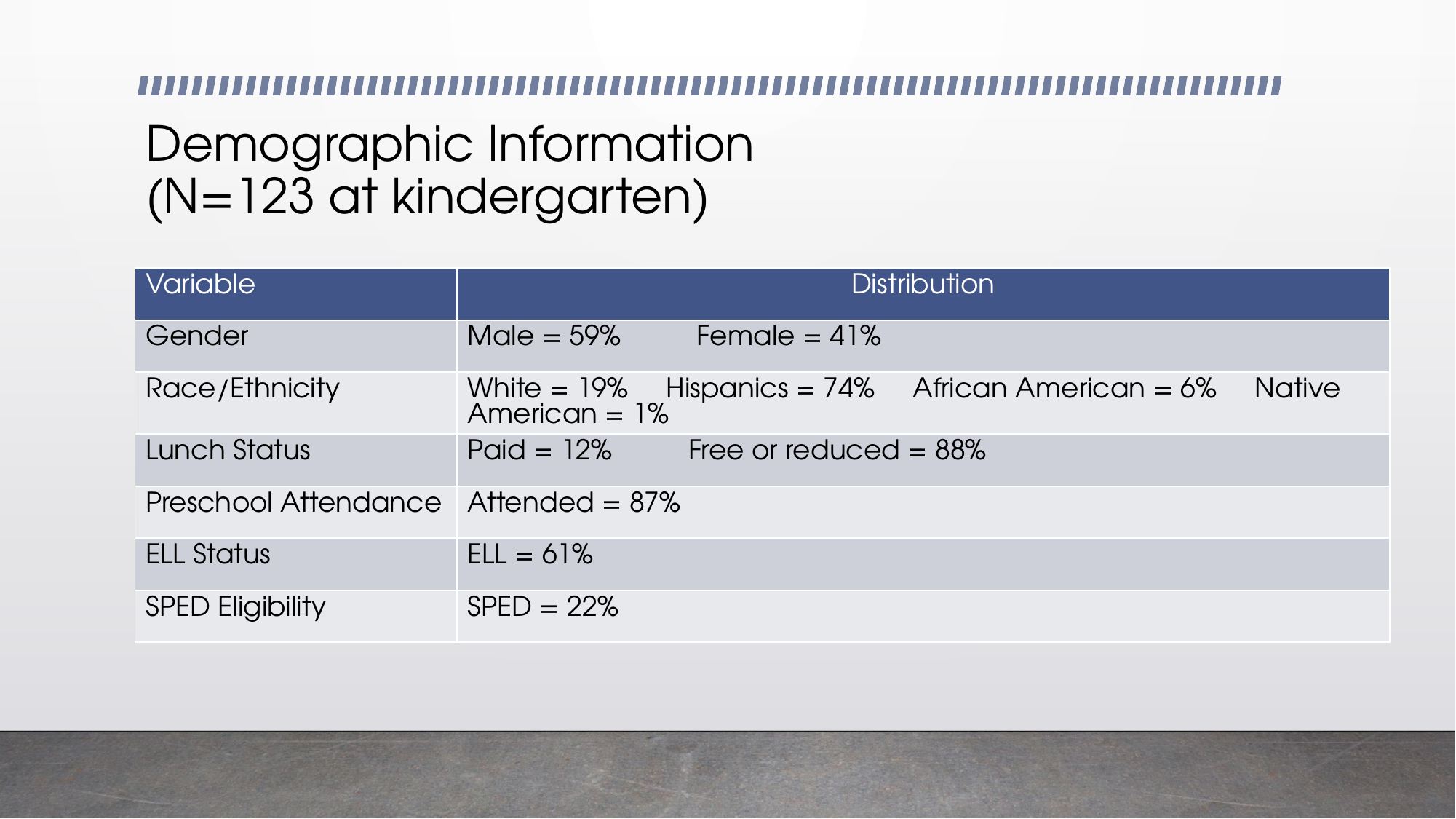

# Demographic Information (N=123 at kindergarten)
| Variable | Distribution |
| --- | --- |
| Gender | Male = 59% Female = 41% |
| Race/Ethnicity | White = 19% Hispanics = 74% African American = 6% Native American = 1% |
| Lunch Status | Paid = 12% Free or reduced = 88% |
| Preschool Attendance | Attended = 87% |
| ELL Status | ELL = 61% |
| SPED Eligibility | SPED = 22% |